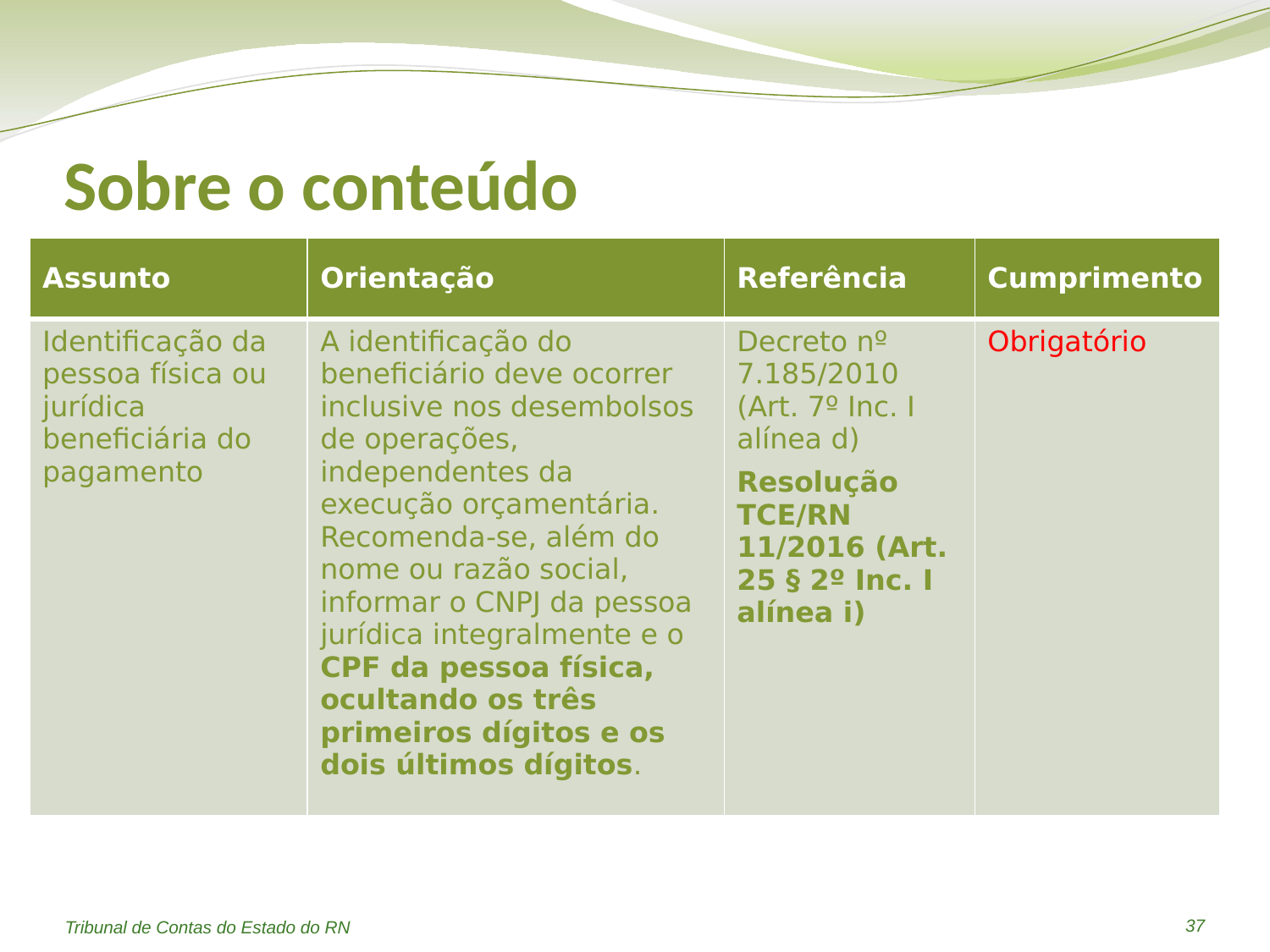

# Sobre o conteúdo
| Assunto | Orientação | Referência | Cumprimento |
| --- | --- | --- | --- |
| Identificação da pessoa física ou jurídica beneficiária do pagamento | A identificação do beneficiário deve ocorrer inclusive nos desembolsos de operações, independentes da execução orçamentária. Recomenda-se, além do nome ou razão social, informar o CNPJ da pessoa jurídica integralmente e o CPF da pessoa física, ocultando os três primeiros dígitos e os dois últimos dígitos. | Decreto nº 7.185/2010 (Art. 7º Inc. I alínea d) Resolução TCE/RN 11/2016 (Art. 25 § 2º Inc. I alínea i) | Obrigatório |
37
Tribunal de Contas do Estado do RN